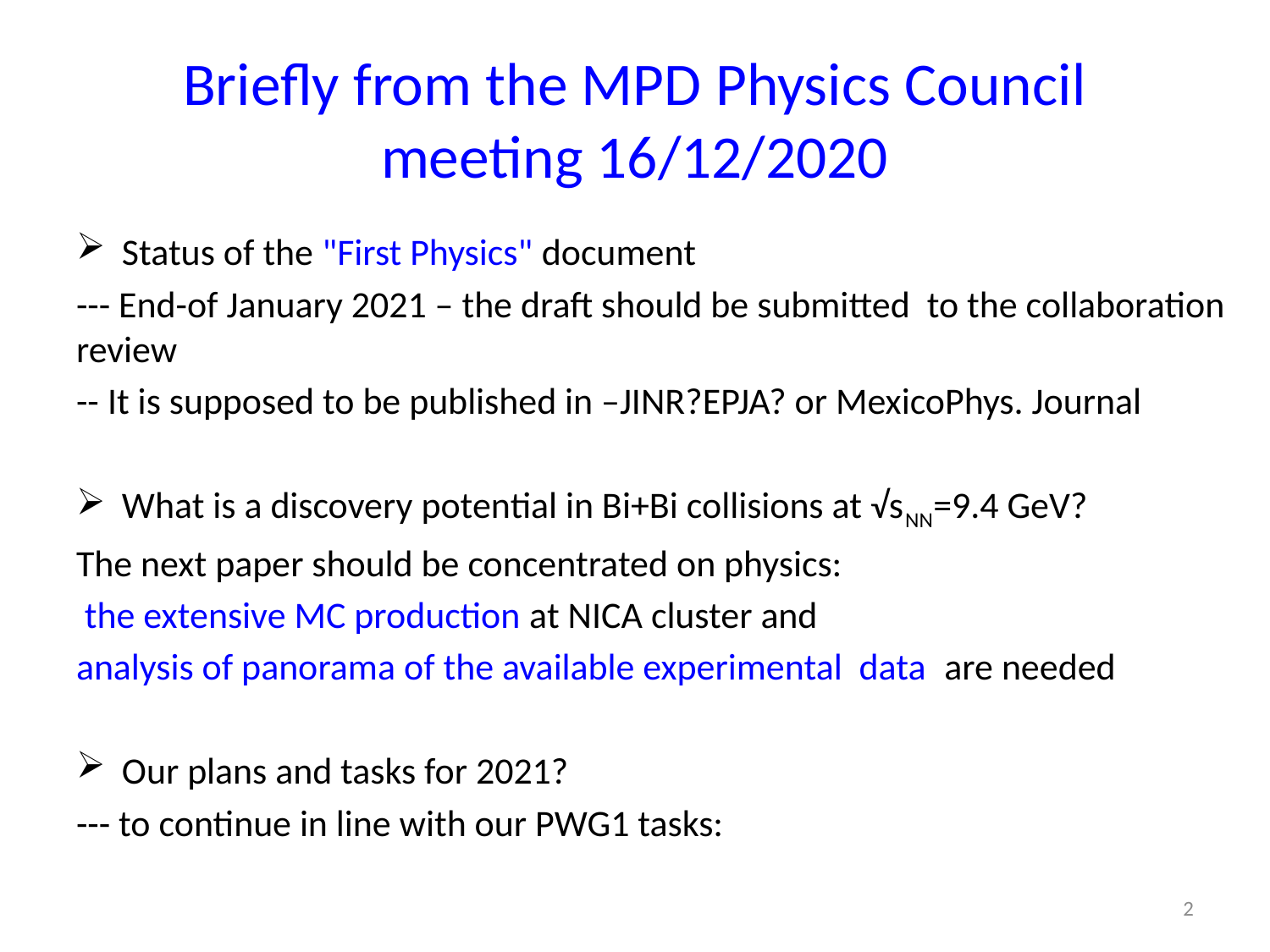

# Briefly from the MPD Physics Council meeting 16/12/2020
Status of the "First Physics" document
--- End-of January 2021 – the draft should be submitted  to the collaboration review
-- It is supposed to be published in –JINR?EPJA? or MexicoPhys. Journal

What is a discovery potential in Bi+Bi collisions at √sNN=9.4 GeV?
The next paper should be concentrated on physics:
 the extensive MC production at NICA cluster and
analysis of panorama of the available experimental  data  are needed

Our plans and tasks for 2021?
--- to continue in line with our PWG1 tasks:

2